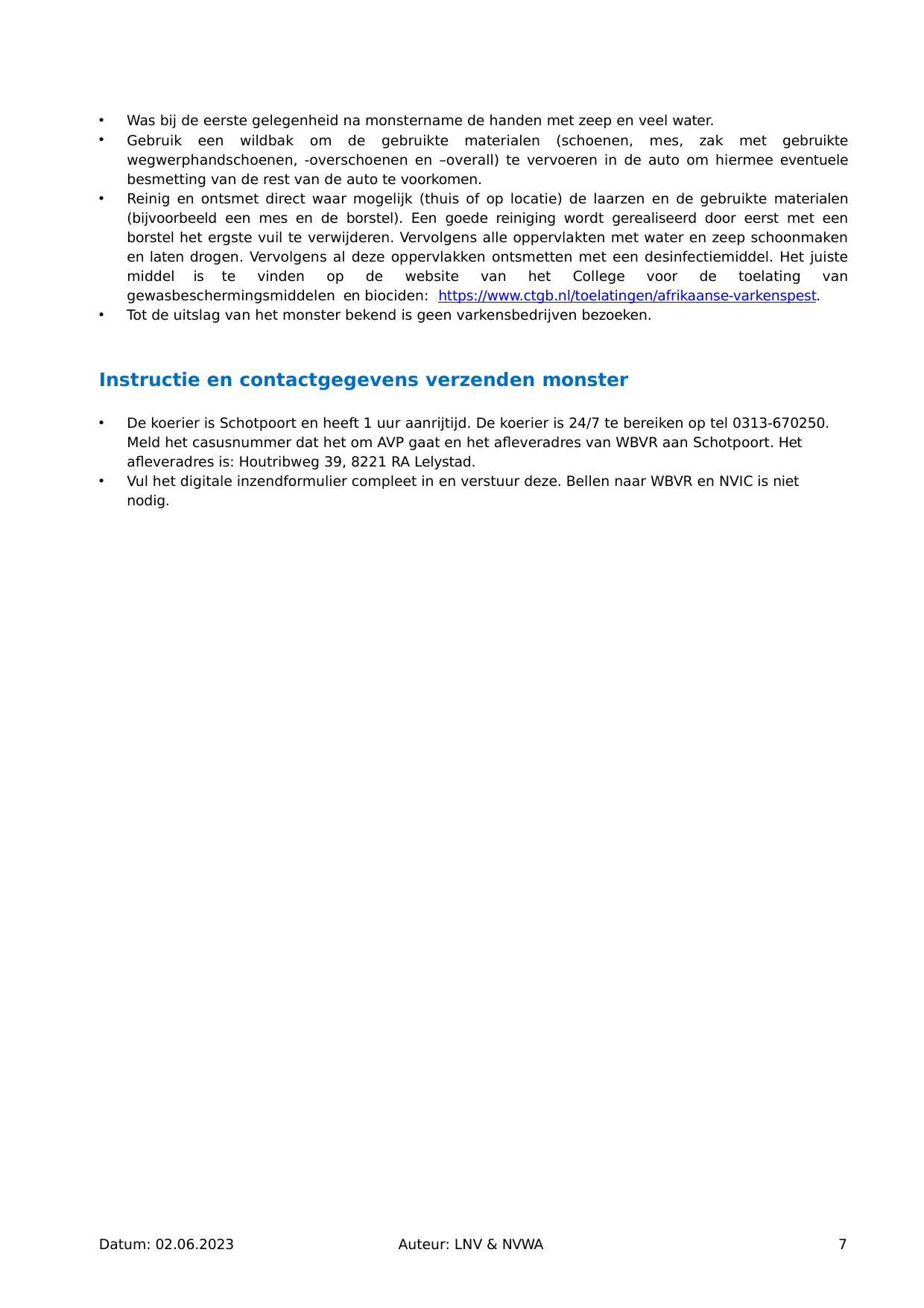

Was bij de eerste gelegenheid na monstername de handen met zeep en veel water.
Gebruik  een  wildbak  om  de  gebruikte  materialen  (schoenen,  mes,  zak  met  gebruikte wegwerphandschoenen, -overschoenen en –overall) te vervoeren in de auto om hiermee eventuele besmetting van de rest van de auto te voorkomen.
Reinig en ontsmet direct waar mogelijk (thuis of op locatie) de laarzen en de gebruikte materialen (bijvoorbeeld een mes en de borstel). Een goede reiniging wordt gerealiseerd door eerst met een borstel het ergste vuil te verwijderen. Vervolgens alle oppervlakten met water en zeep schoonmaken en laten drogen. Vervolgens al deze oppervlakken ontsmetten met een desinfectiemiddel. Het juiste middel is te vinden op de website van het College voor de toelating van gewasbeschermingsmiddelen en biociden: https://www.ctgb.nl/toelatingen/afrikaanse-varkenspest.
Tot de uitslag van het monster bekend is geen varkensbedrijven bezoeken.
Instructie en contactgegevens verzenden monster

De koerier is Schotpoort en heeft 1 uur aanrijtijd. De koerier is 24/7 te bereiken op tel 0313-670250. Meld het casusnummer dat het om AVP gaat en het afleveradres van WBVR aan Schotpoort. Het afleveradres is: Houtribweg 39, 8221 RA Lelystad.
Vul het digitale inzendformulier compleet in en verstuur deze. Bellen naar WBVR en NVIC is niet nodig.
Datum: 02.06.2023
Auteur: LNV & NVWA
7